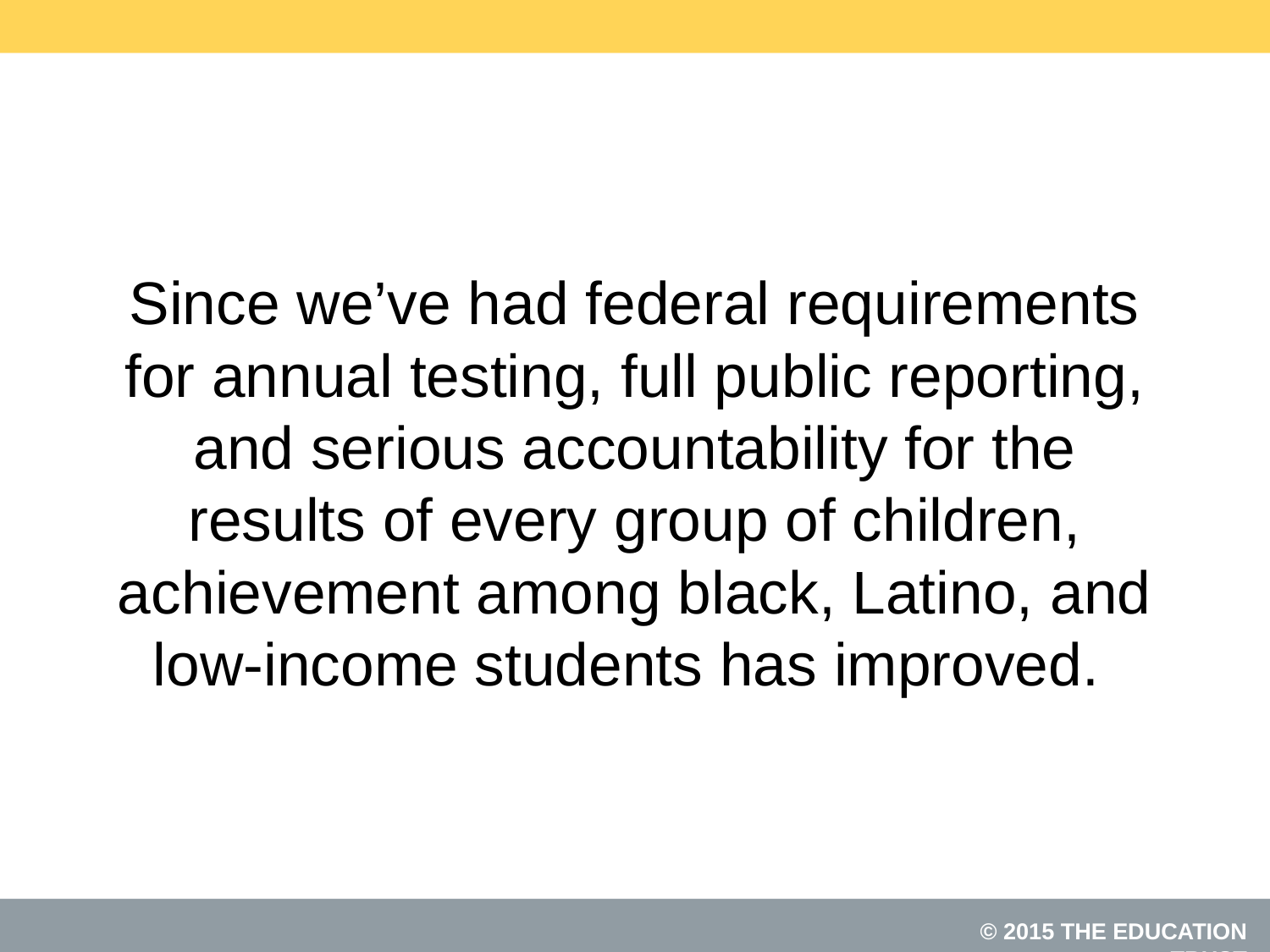

# Since we’ve had federal requirements for annual testing, full public reporting, and serious accountability for the results of every group of children, achievement among black, Latino, and low-income students has improved.